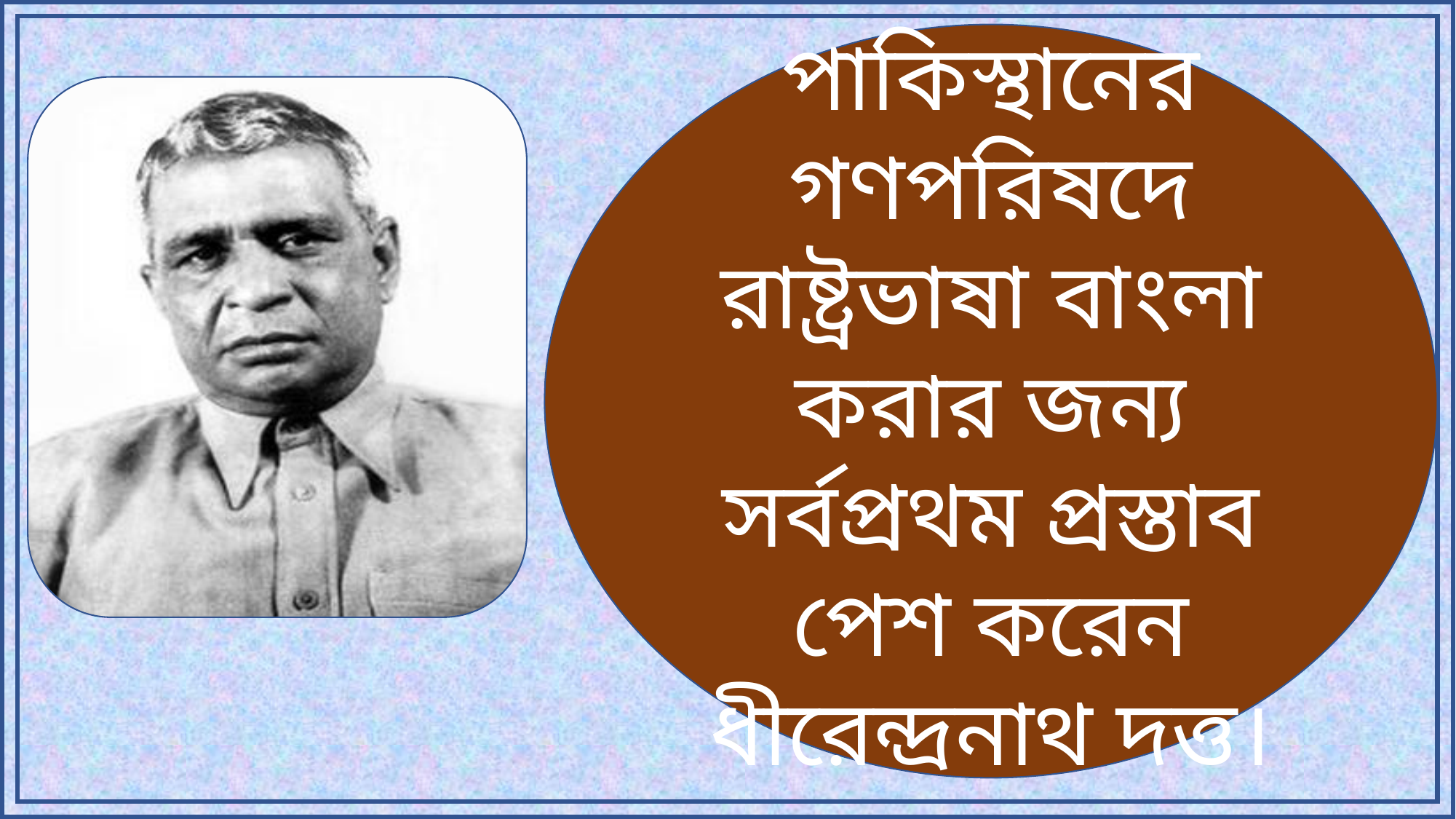

পাকিস্থানের গণপরিষদে রাষ্ট্রভাষা বাংলা করার জন্য সর্বপ্রথম প্রস্তাব পেশ করেন ধীরেন্দ্রনাথ দত্ত।